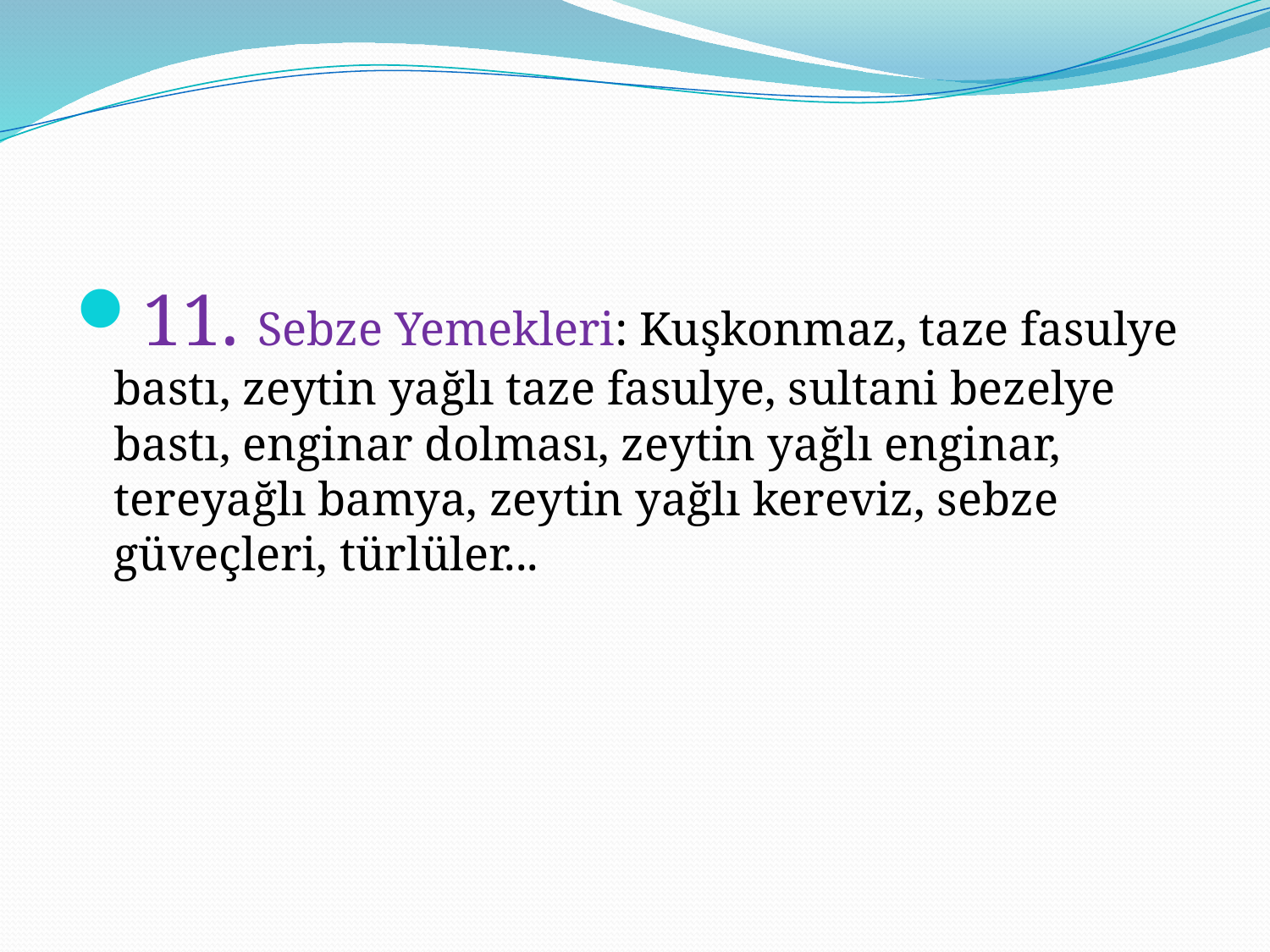

#
11. Sebze Yemekleri: Kuşkonmaz, taze fasulye bastı, zeytin yağlı taze fasulye, sultani bezelye bastı, enginar dolması, zeytin yağlı enginar, tereyağlı bamya, zeytin yağlı kereviz, sebze güveçleri, türlüler...